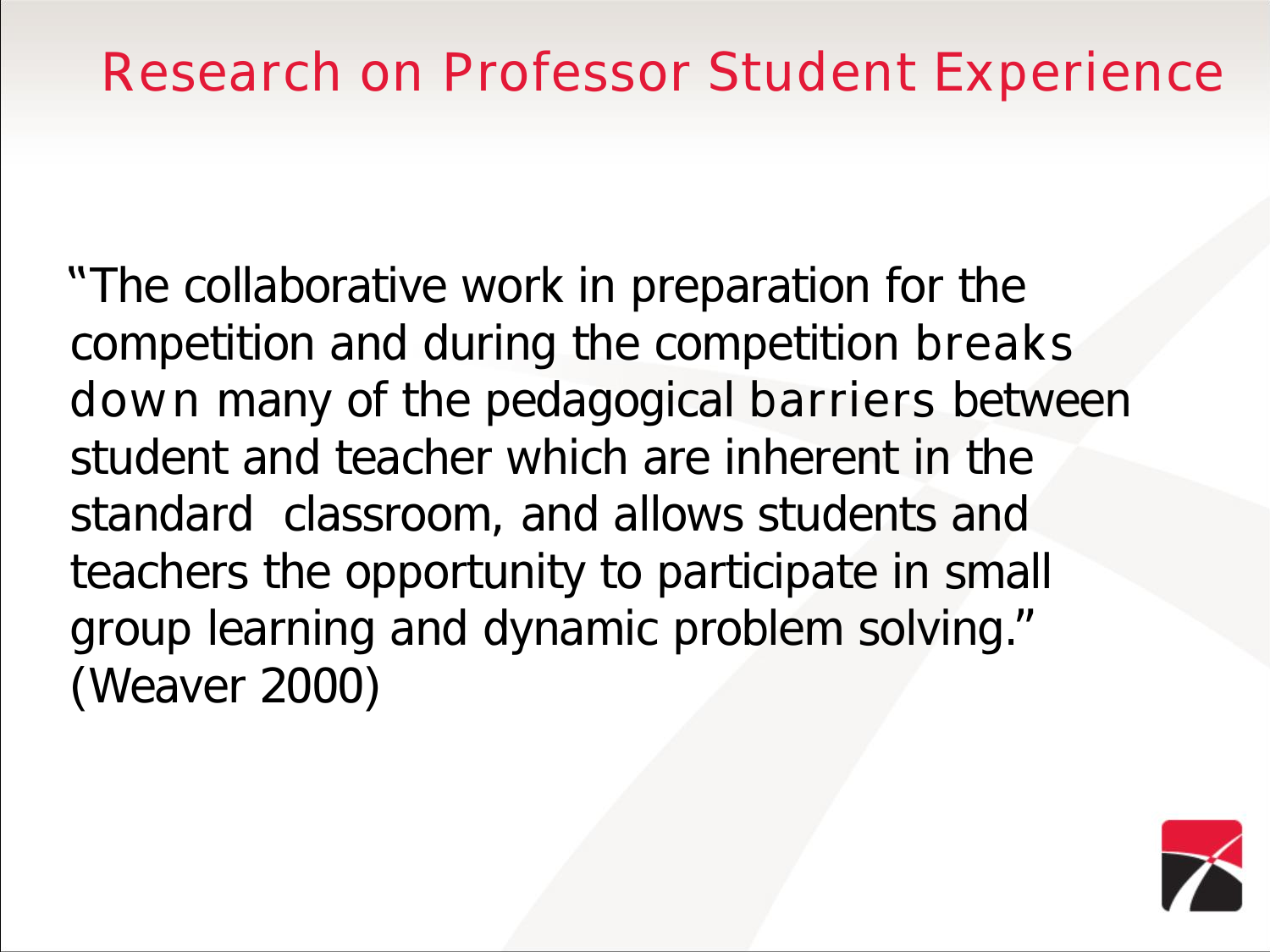

# Research on Professor Student Experience

“The collaborative work in preparation for the competition and during the competition breaks down many of the pedagogical barriers between student and teacher which are inherent in the standard  classroom, and allows students and teachers the opportunity to participate in small group learning and dynamic problem solving.” (Weaver 2000)